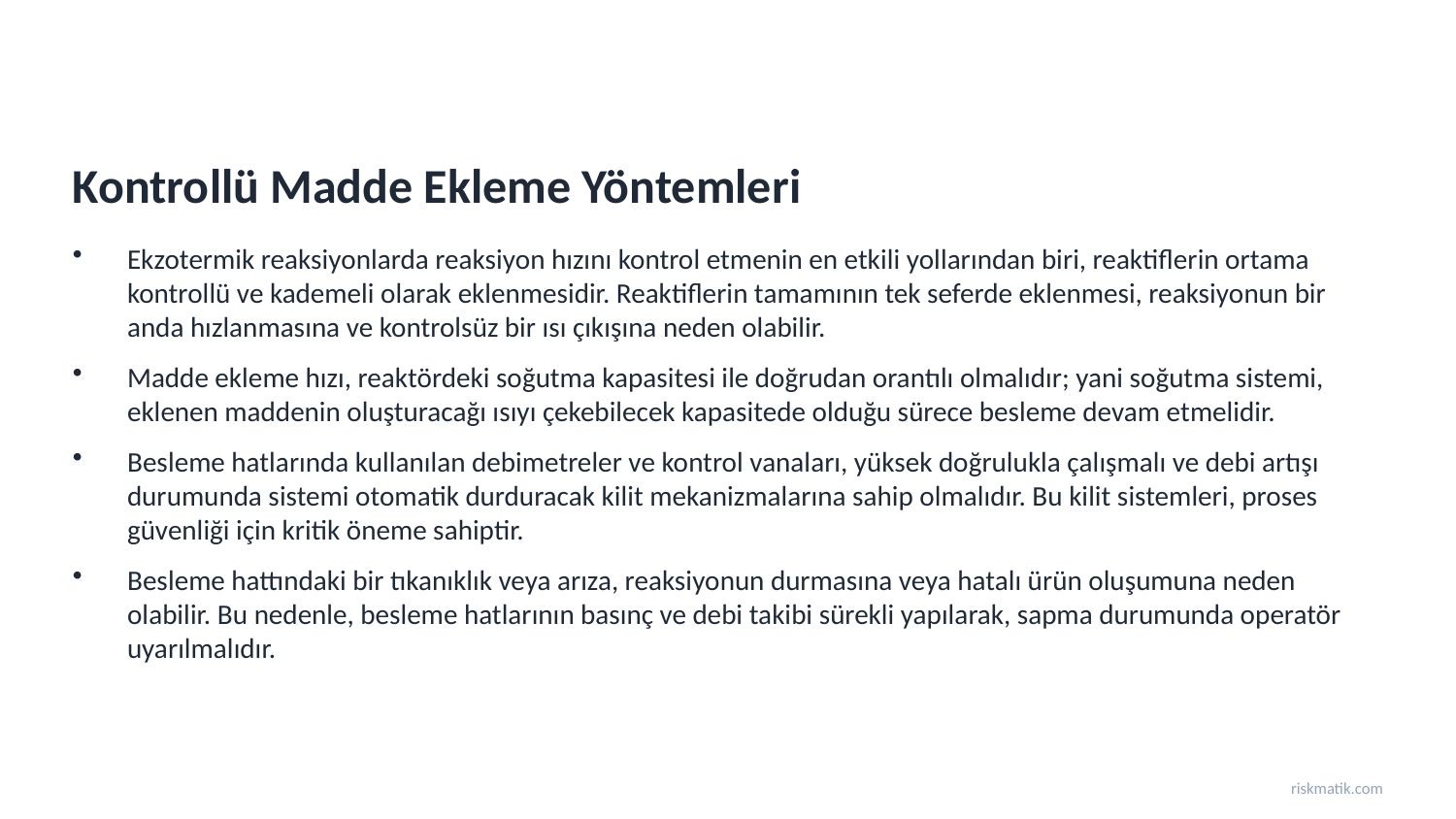

Kontrollü Madde Ekleme Yöntemleri
Ekzotermik reaksiyonlarda reaksiyon hızını kontrol etmenin en etkili yollarından biri, reaktiflerin ortama kontrollü ve kademeli olarak eklenmesidir. Reaktiflerin tamamının tek seferde eklenmesi, reaksiyonun bir anda hızlanmasına ve kontrolsüz bir ısı çıkışına neden olabilir.
Madde ekleme hızı, reaktördeki soğutma kapasitesi ile doğrudan orantılı olmalıdır; yani soğutma sistemi, eklenen maddenin oluşturacağı ısıyı çekebilecek kapasitede olduğu sürece besleme devam etmelidir.
Besleme hatlarında kullanılan debimetreler ve kontrol vanaları, yüksek doğrulukla çalışmalı ve debi artışı durumunda sistemi otomatik durduracak kilit mekanizmalarına sahip olmalıdır. Bu kilit sistemleri, proses güvenliği için kritik öneme sahiptir.
Besleme hattındaki bir tıkanıklık veya arıza, reaksiyonun durmasına veya hatalı ürün oluşumuna neden olabilir. Bu nedenle, besleme hatlarının basınç ve debi takibi sürekli yapılarak, sapma durumunda operatör uyarılmalıdır.
riskmatik.com